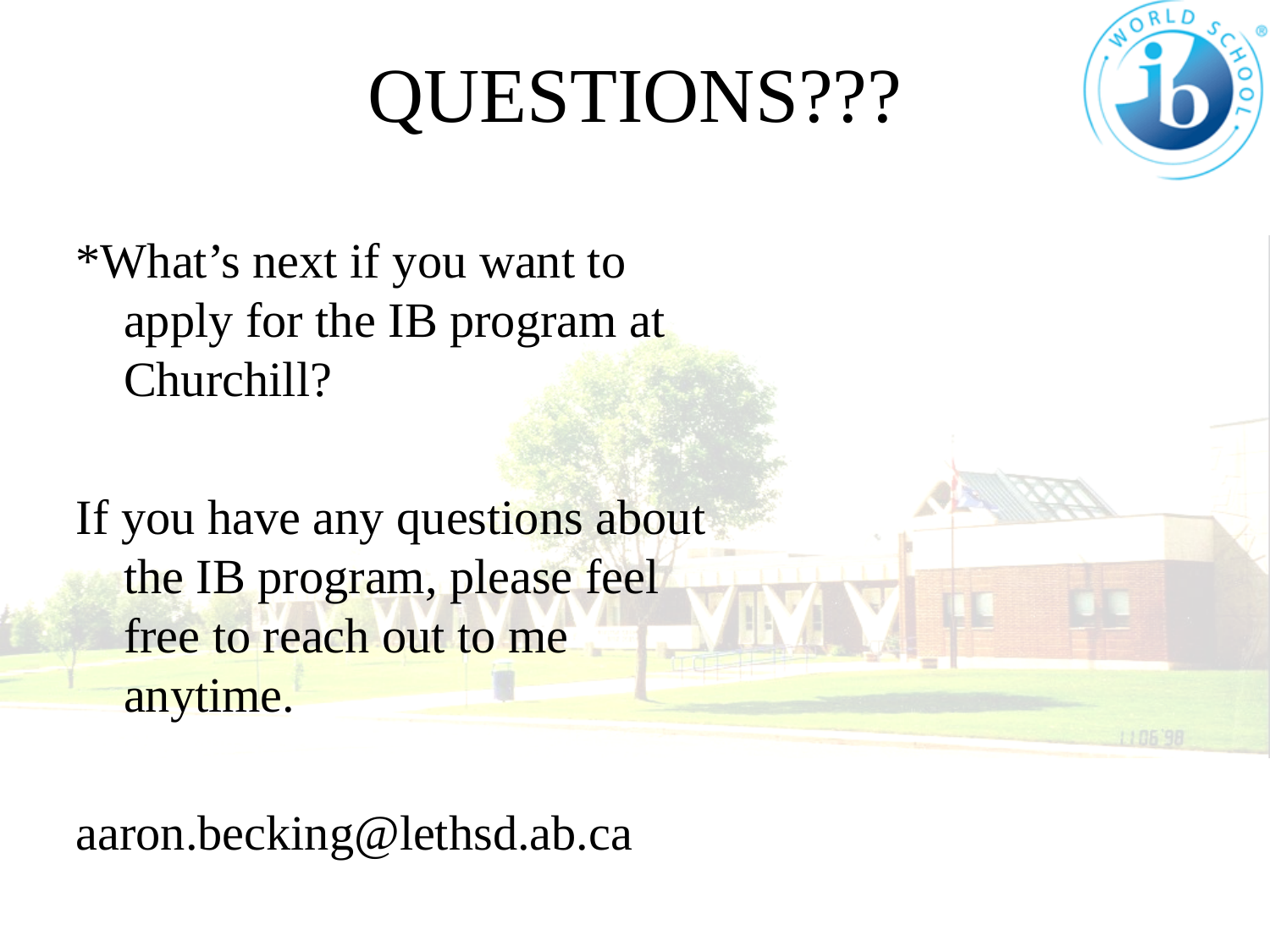

# QUESTIONS???
*What’s next if you want to apply for the IB program at Churchill?

If you have any questions about the IB program, please feel free to reach out to me anytime.

aaron.becking@lethsd.ab.ca